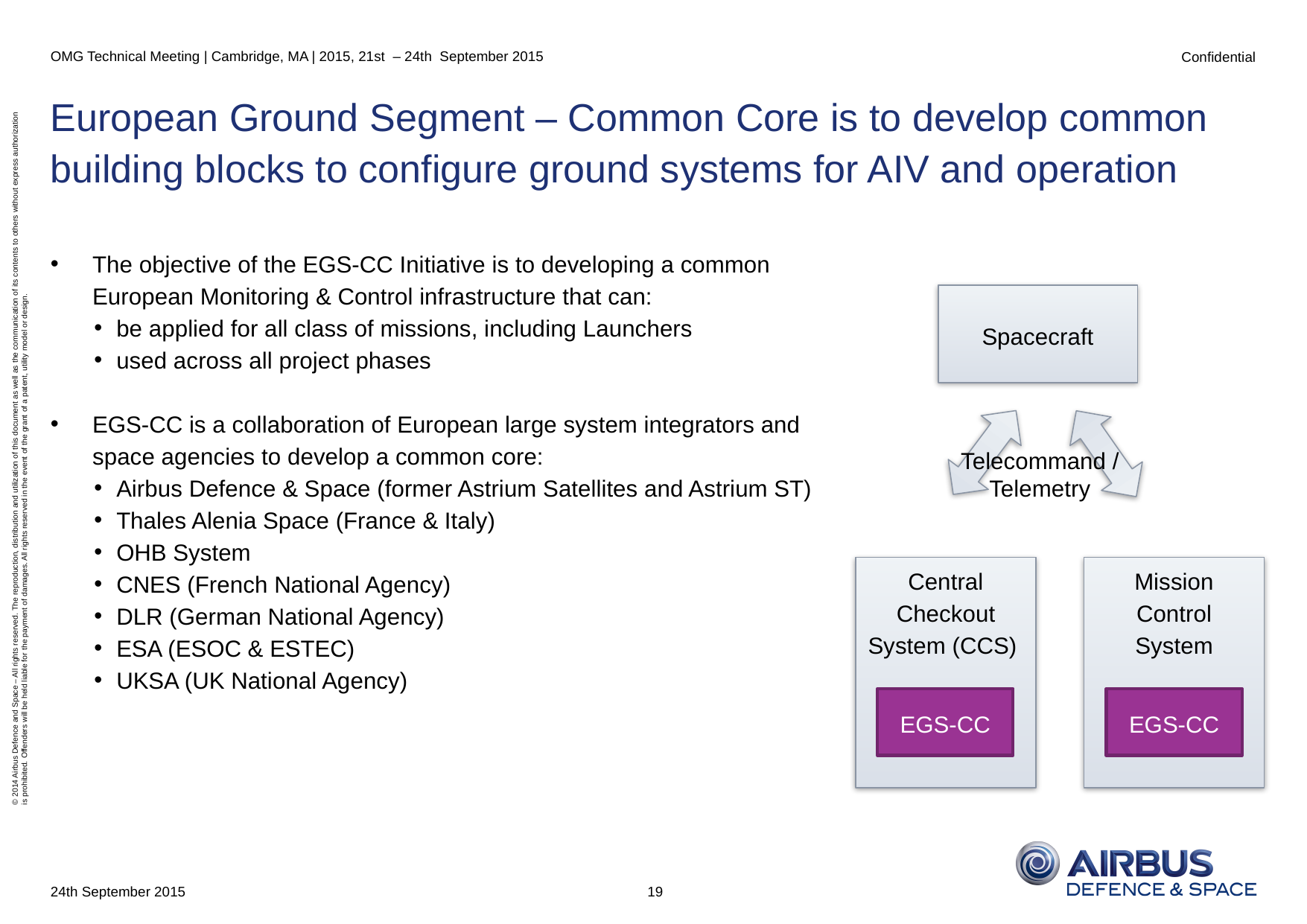

OMG Technical Meeting | Cambridge, MA | 2015, 21st  – 24th  September 2015
# European Ground Segment – Common Core is to develop common building blocks to configure ground systems for AIV and operation
The objective of the EGS-CC Initiative is to developing a common European Monitoring & Control infrastructure that can:
be applied for all class of missions, including Launchers
used across all project phases

EGS-CC is a collaboration of European large system integrators and space agencies to develop a common core:
Airbus Defence & Space (former Astrium Satellites and Astrium ST)
Thales Alenia Space (France & Italy)
OHB System
CNES (French National Agency)
DLR (German National Agency)
ESA (ESOC & ESTEC)
UKSA (UK National Agency)
Spacecraft

Telecommand /
Telemetry
Central Checkout System (CCS)
Mission Control System
EGS-CC
EGS-CC
19
24th September 2015